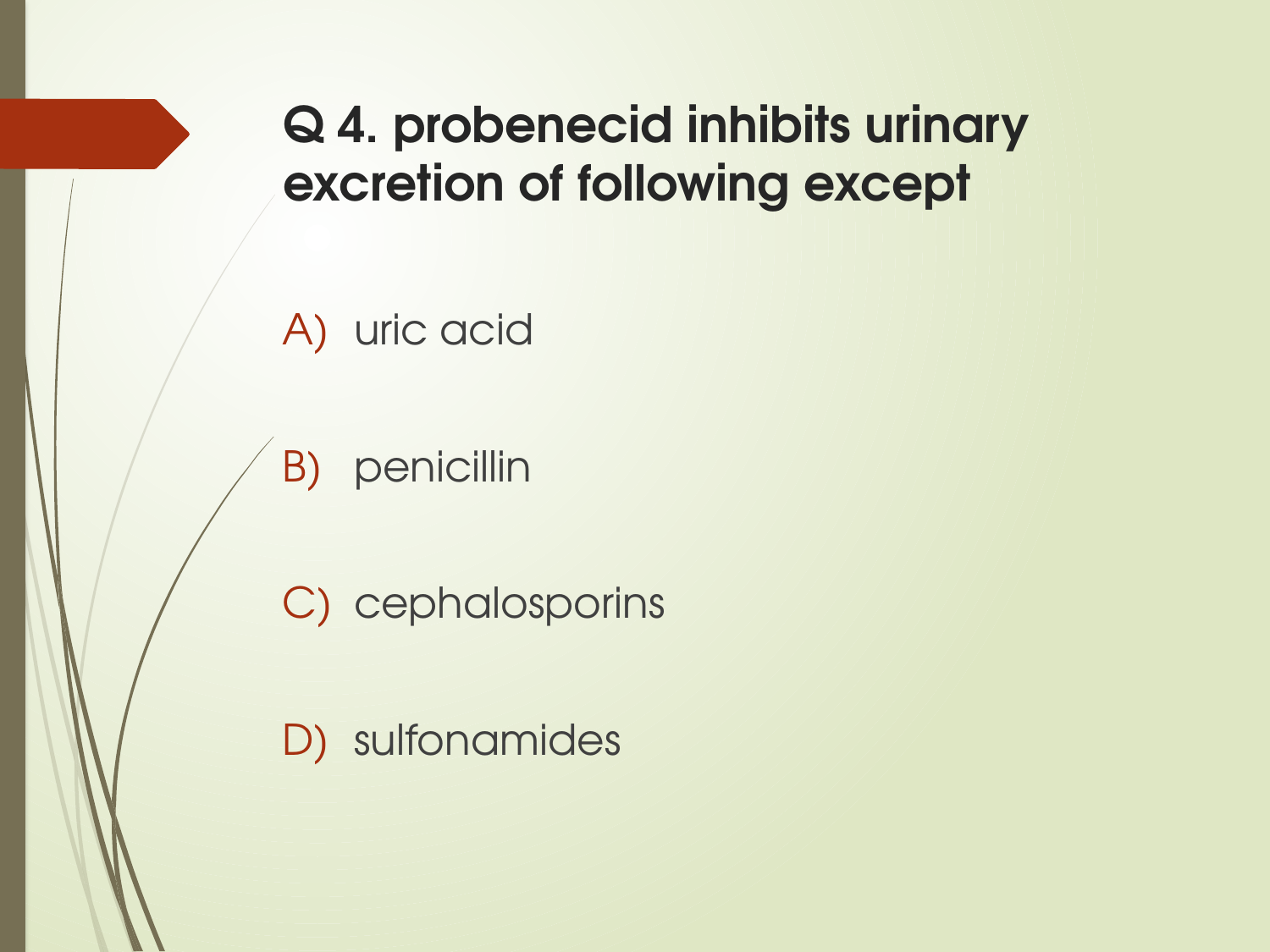

# Q 4. probenecid inhibits urinary excretion of following except
uric acid

penicillin

cephalosporins

sulfonamides